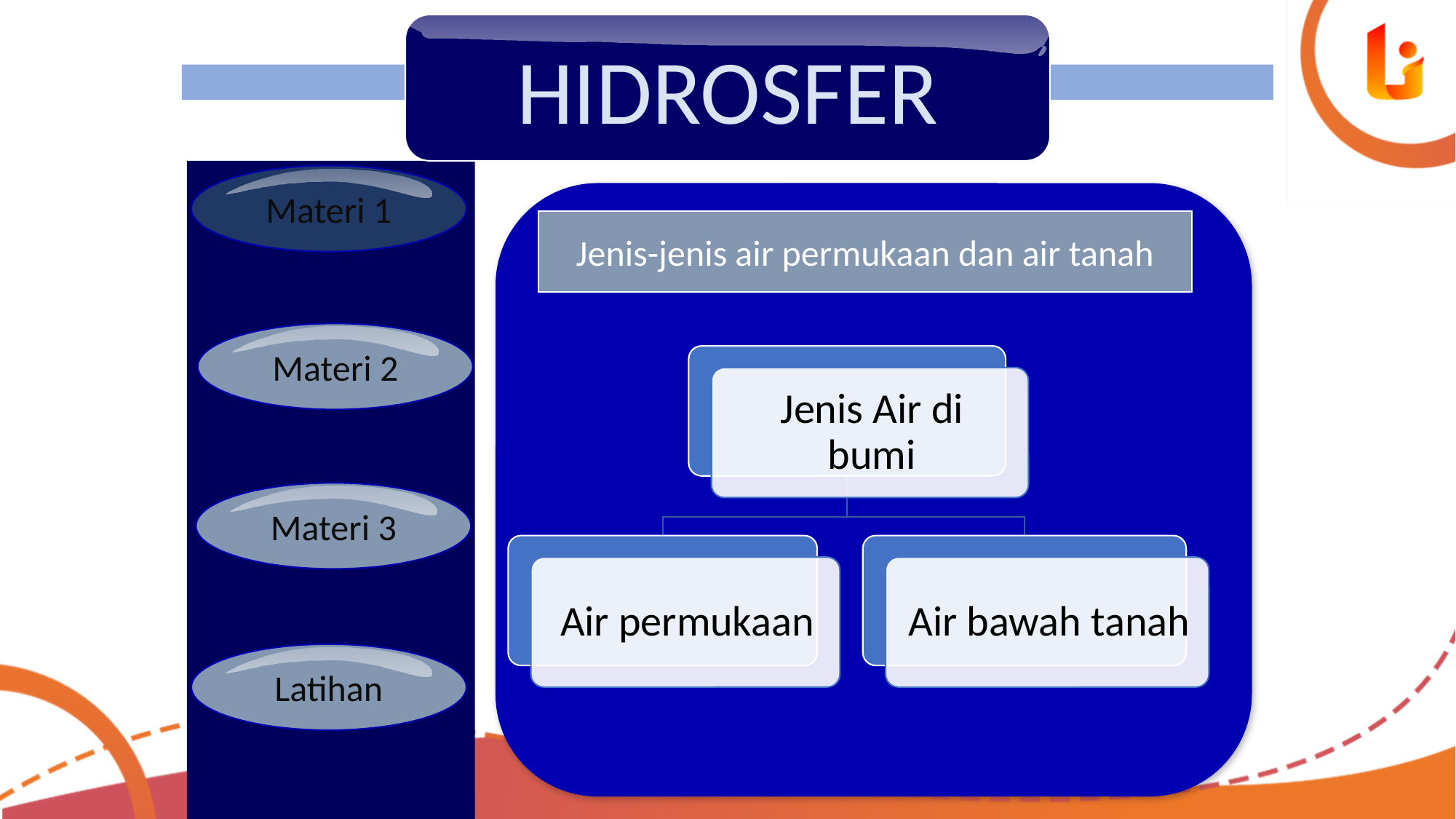

HIDROSFER

Materi 1

Jenis-jenis air permukaan dan air tanah
Materi 2

Jenis Air di bumi
Air permukaan
Air bawah tanah
Materi 3

Latihan